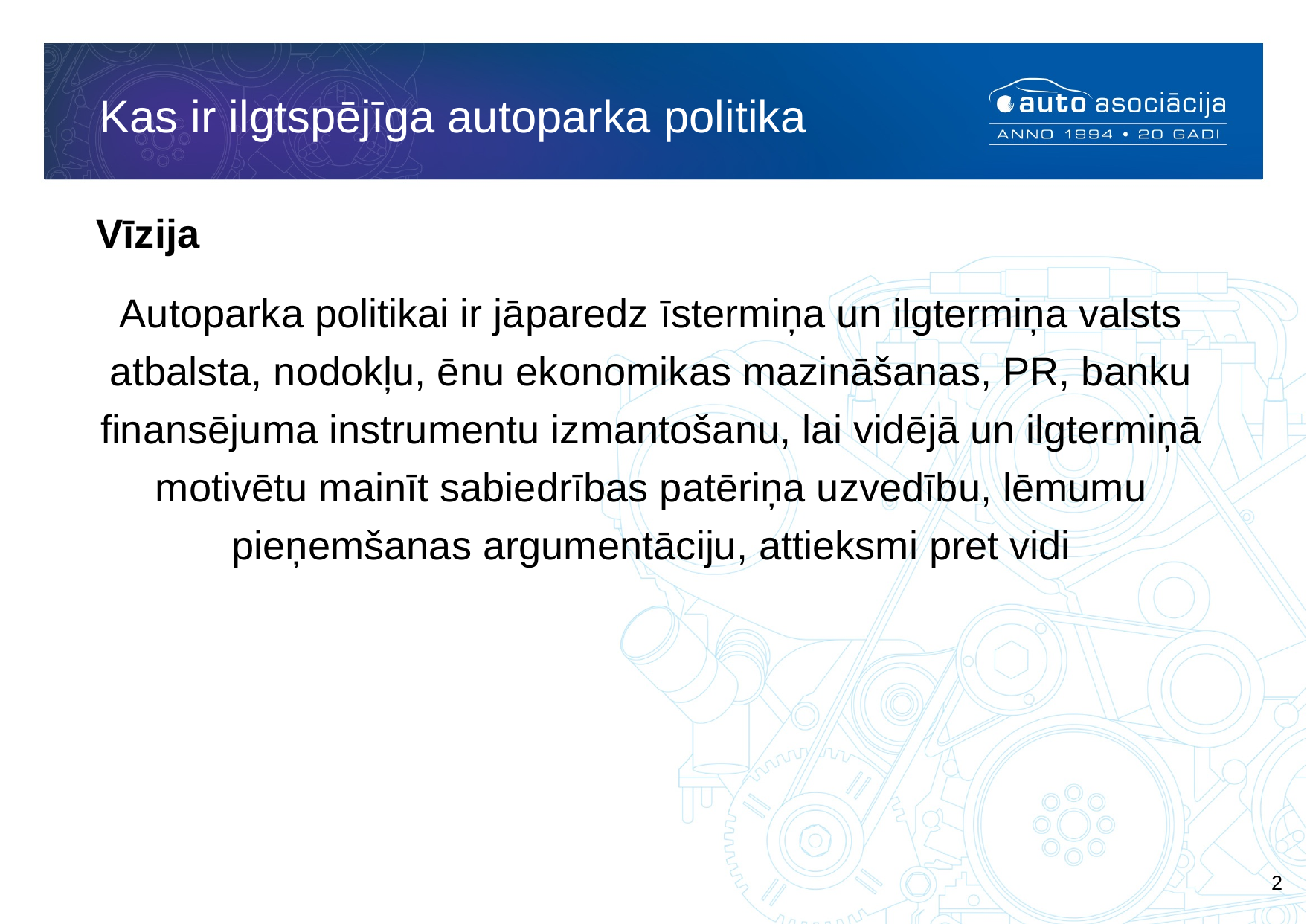

# Kas ir ilgtspējīga autoparka politika
Vīzija
Autoparka politikai ir jāparedz īstermiņa un ilgtermiņa valsts atbalsta, nodokļu, ēnu ekonomikas mazināšanas, PR, banku finansējuma instrumentu izmantošanu, lai vidējā un ilgtermiņā motivētu mainīt sabiedrības patēriņa uzvedību, lēmumu pieņemšanas argumentāciju, attieksmi pret vidi
2